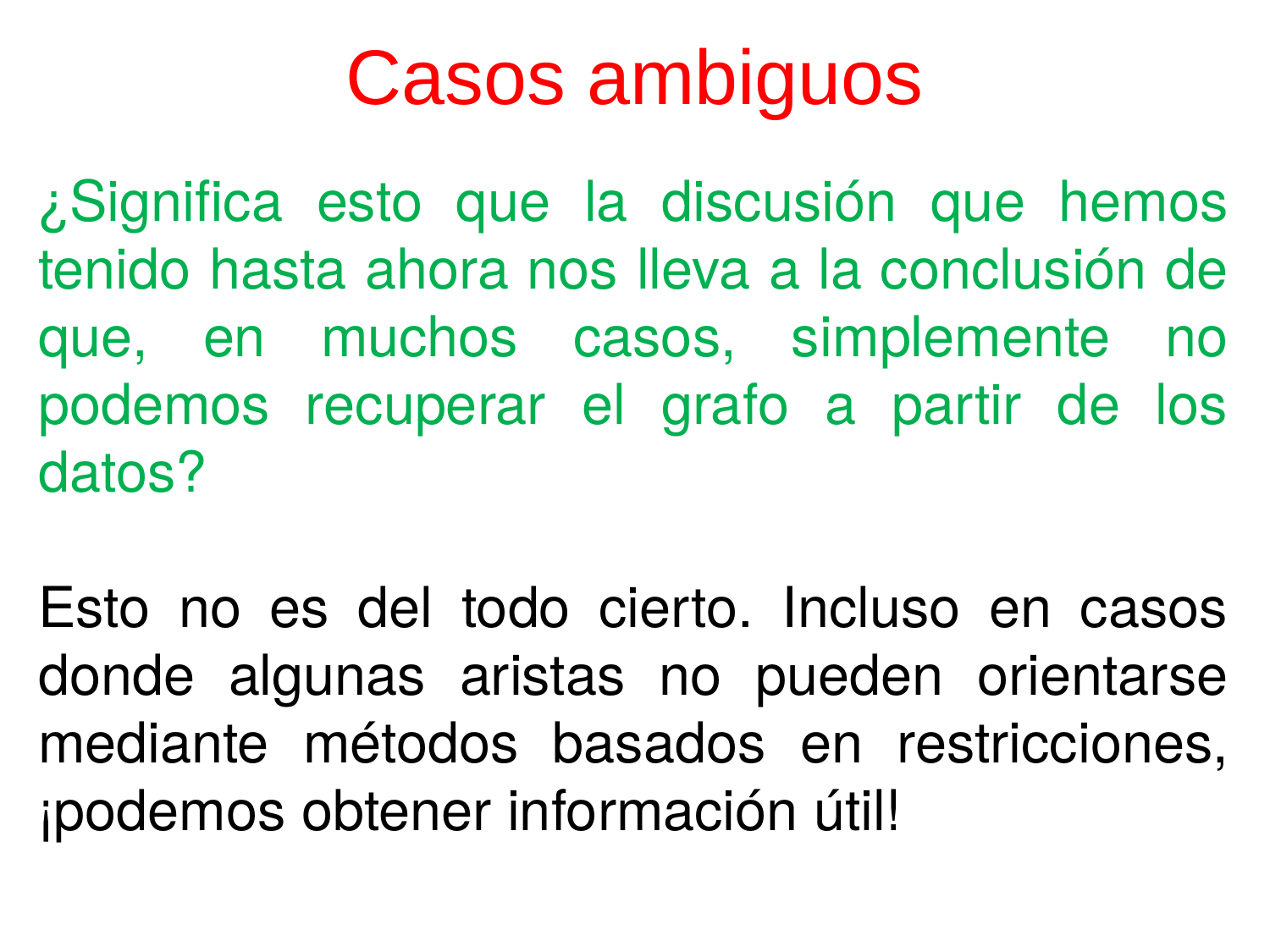

# Casos ambiguos
¿Significa esto que la discusión que hemos tenido hasta ahora nos lleva a la conclusión de que, en muchos casos, simplemente no podemos recuperar el grafo a partir de los datos?

Esto no es del todo cierto. Incluso en casos donde algunas aristas no pueden orientarse mediante métodos basados ​​en restricciones, ¡podemos obtener información útil!